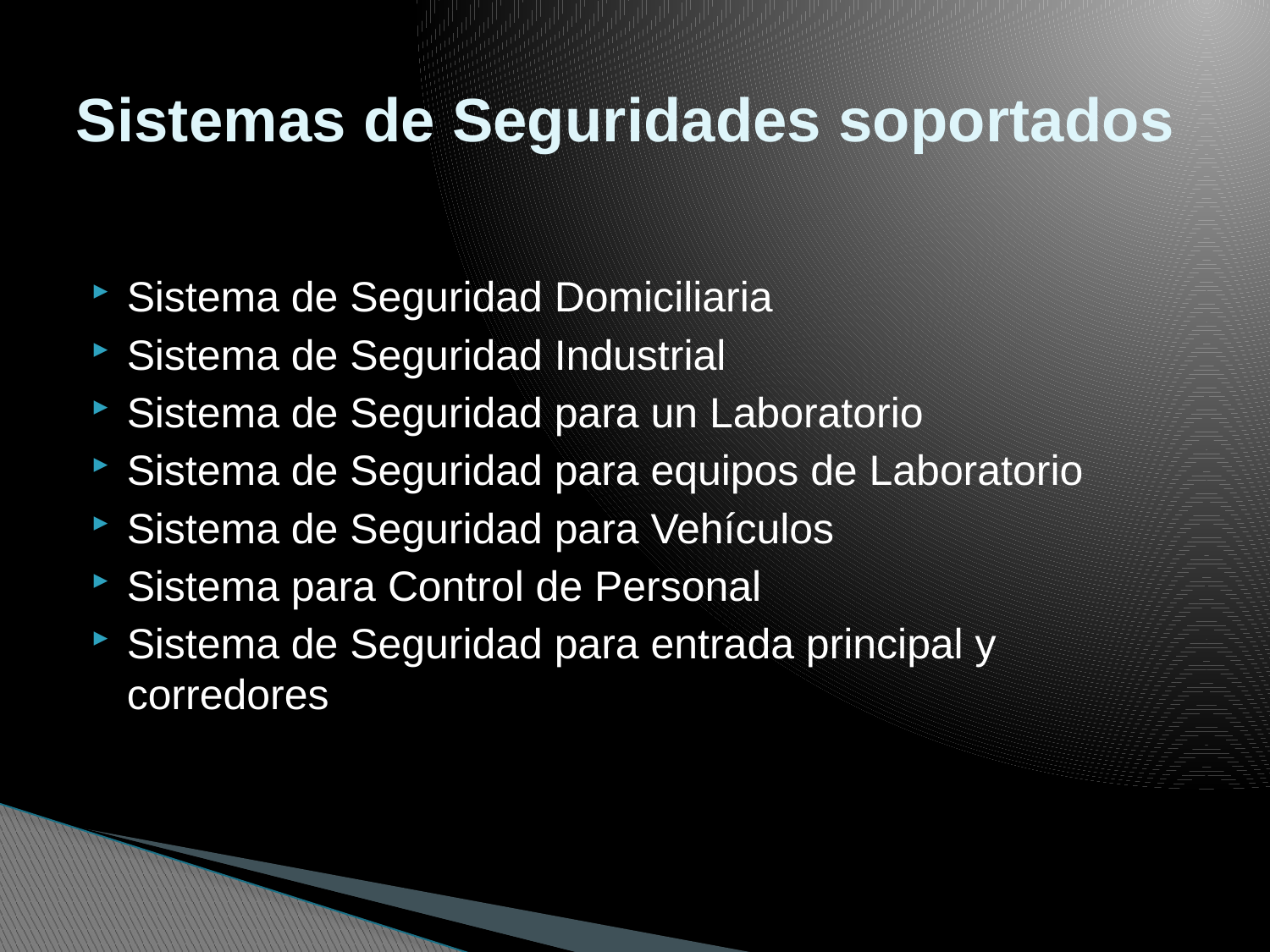

# Sistemas de Seguridades soportados

Sistema de Seguridad Domiciliaria
Sistema de Seguridad Industrial
Sistema de Seguridad para un Laboratorio
Sistema de Seguridad para equipos de Laboratorio
Sistema de Seguridad para Vehículos
Sistema para Control de Personal
Sistema de Seguridad para entrada principal y corredores